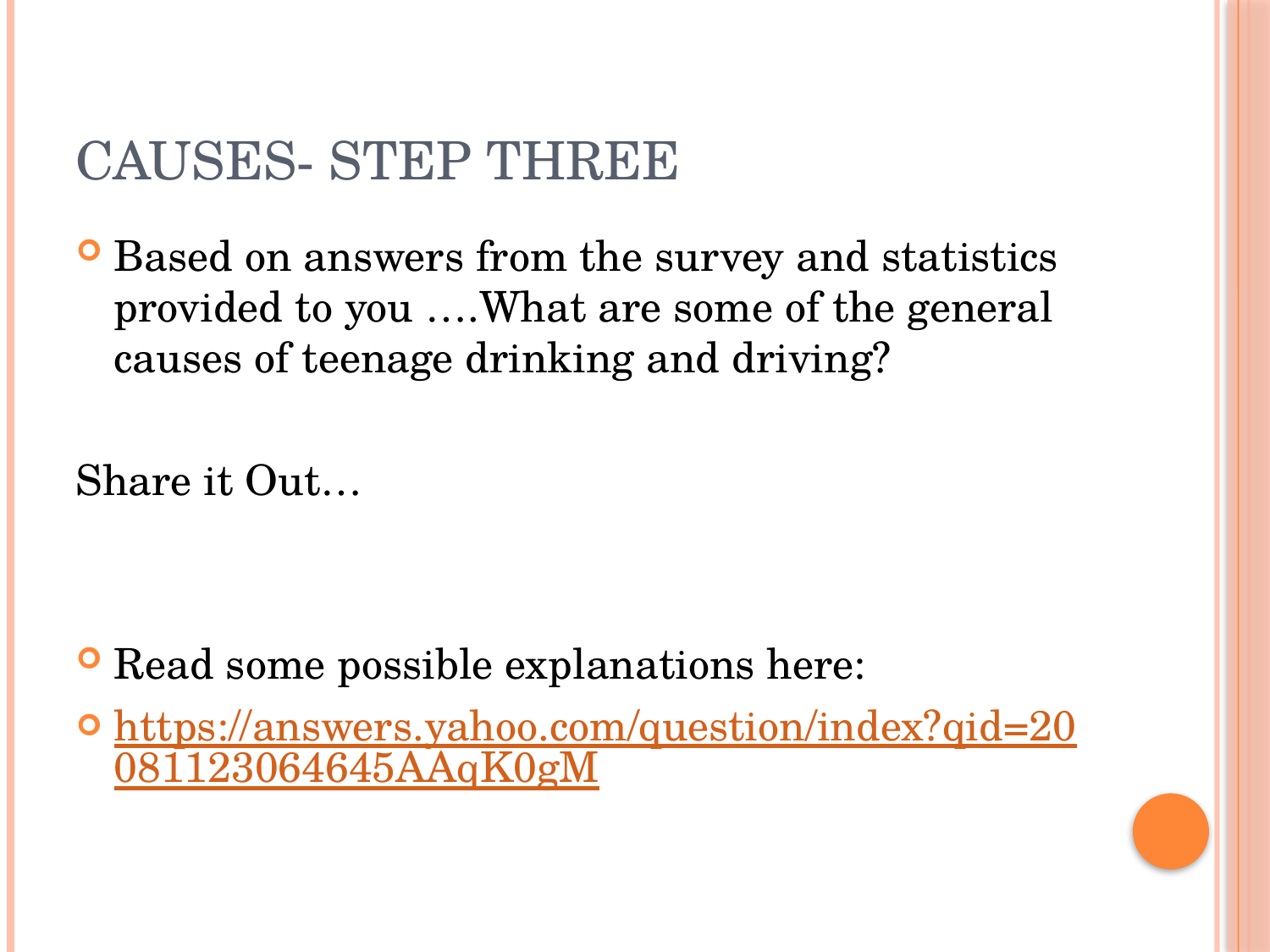

# Causes- Step Three
Based on answers from the survey and statistics provided to you ….What are some of the general causes of teenage drinking and driving?

Share it Out…

Read some possible explanations here:
https://answers.yahoo.com/question/index?qid=20081123064645AAqK0gM